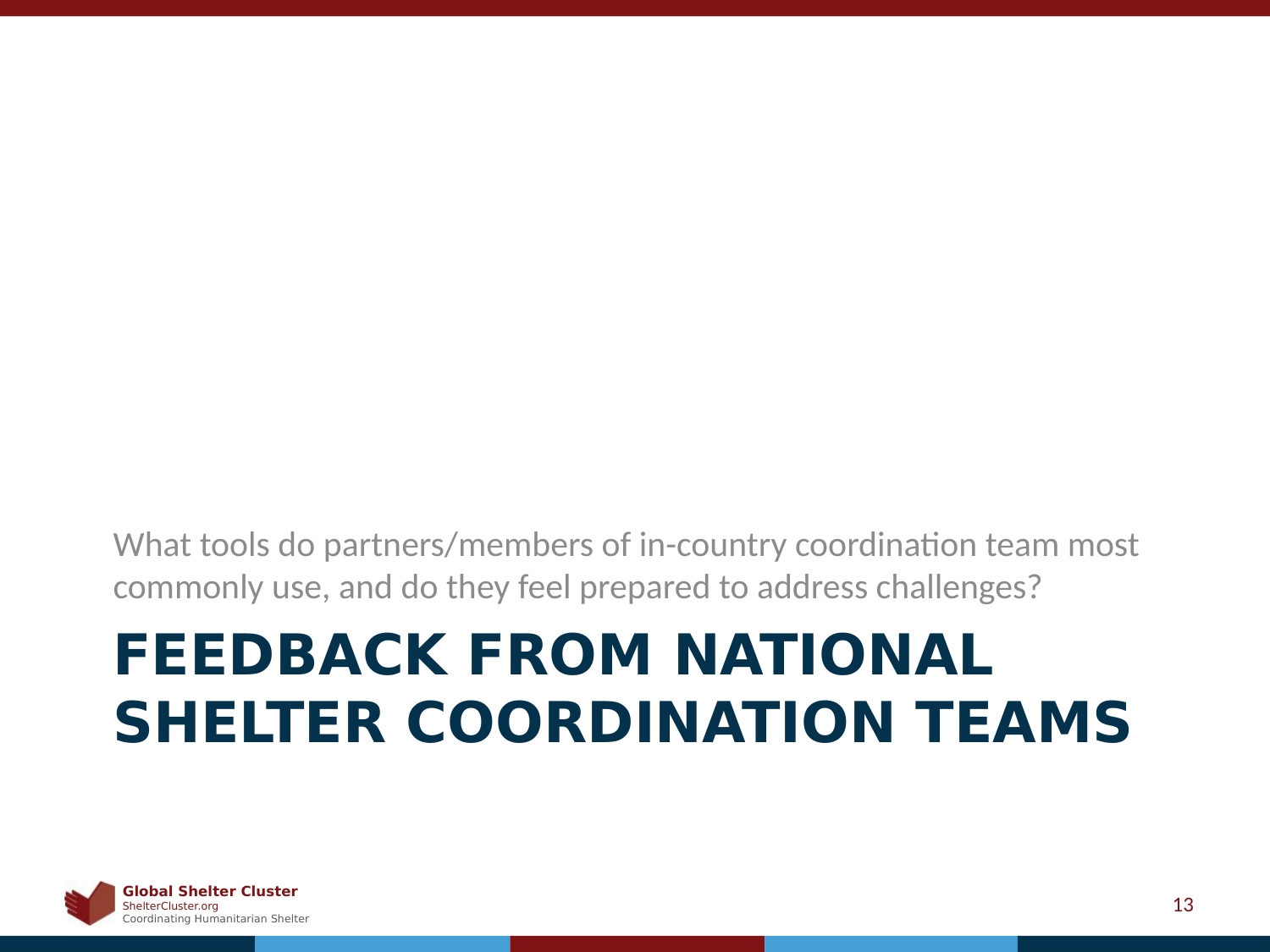

What tools do partners/members of in-country coordination team most commonly use, and do they feel prepared to address challenges?
# Feedback from national shelter coordination teams
13